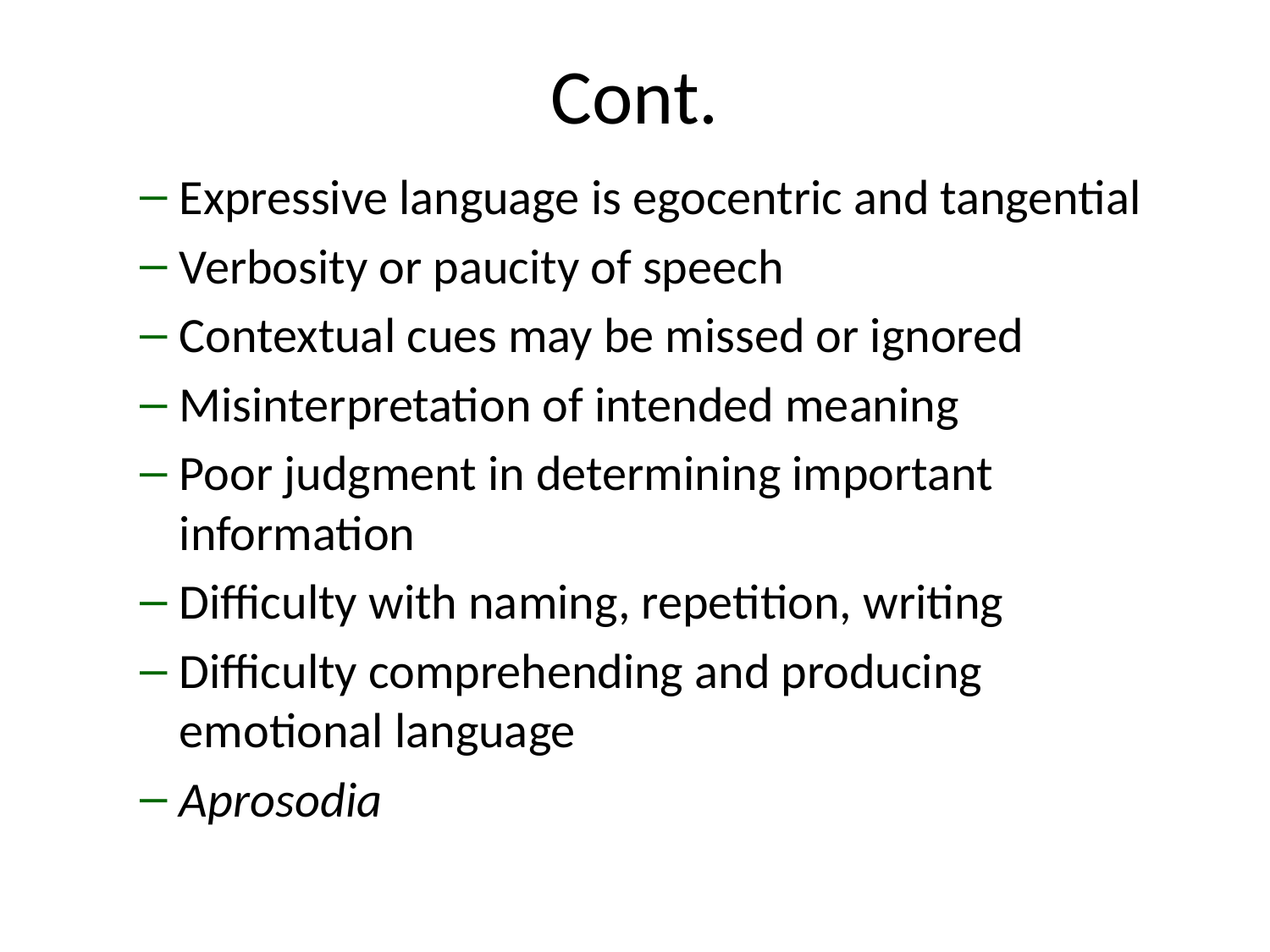

# Cont.
Expressive language is egocentric and tangential
Verbosity or paucity of speech
Contextual cues may be missed or ignored
Misinterpretation of intended meaning
Poor judgment in determining important information
Difficulty with naming, repetition, writing
Difficulty comprehending and producing emotional language
Aprosodia